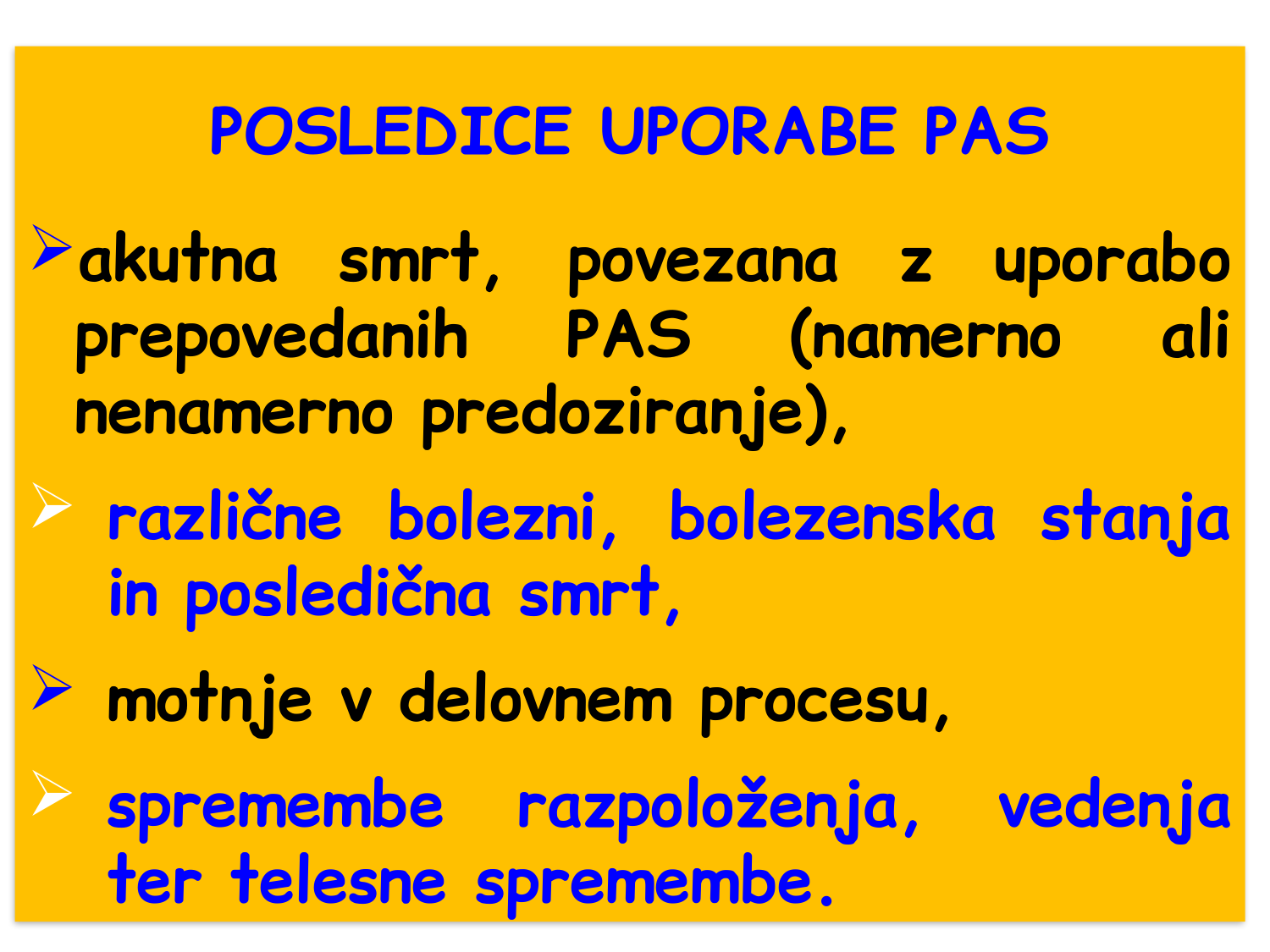

POSLEDICE UPORABE PAS

akutna smrt, povezana z uporabo prepovedanih PAS (namerno ali nenamerno predoziranje),

različne bolezni, bolezenska stanja in posledična smrt,

motnje v delovnem procesu,

spremembe razpoloženja, vedenja ter telesne spremembe.